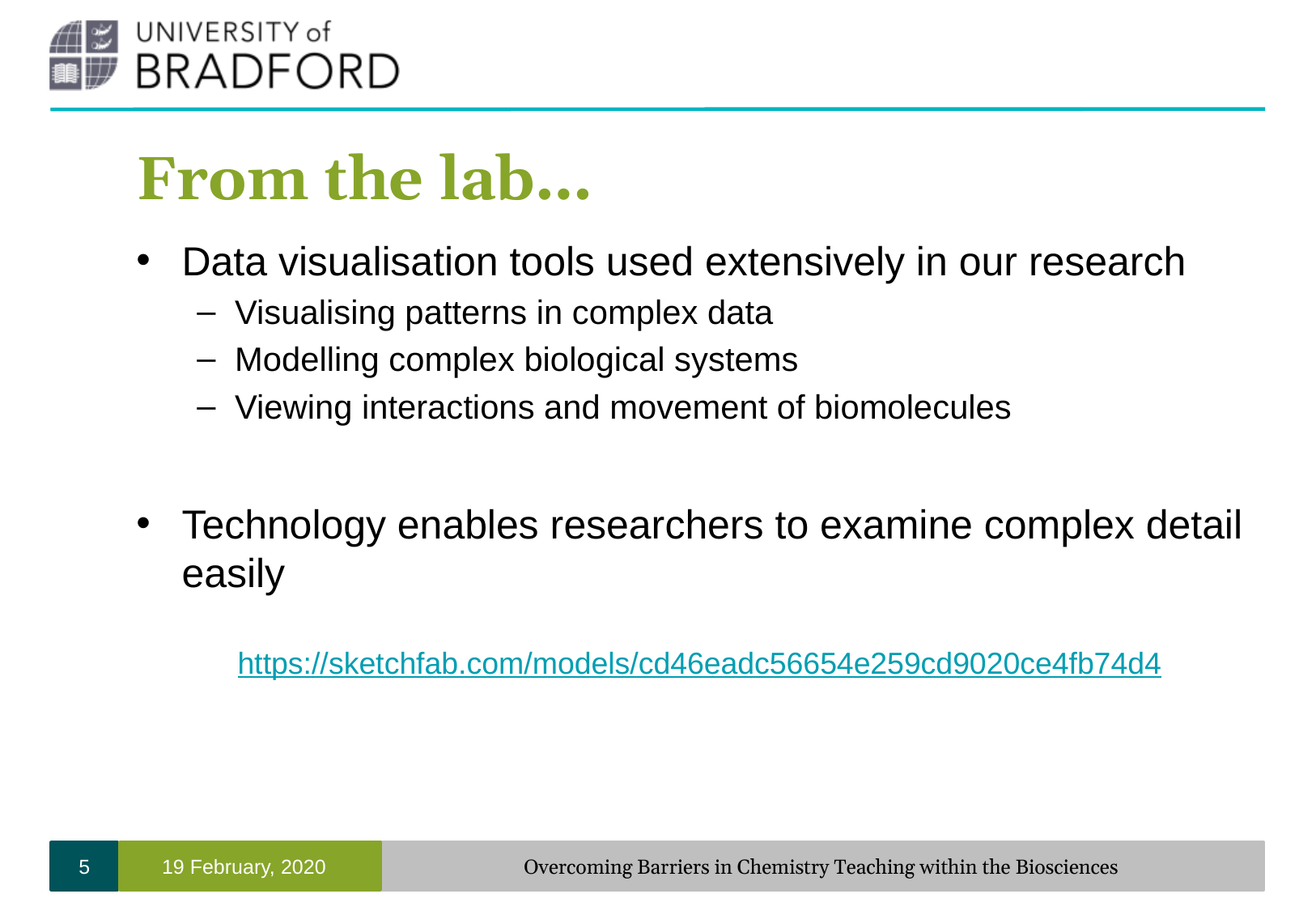

# From the lab…
Data visualisation tools used extensively in our research
Visualising patterns in complex data
Modelling complex biological systems
Viewing interactions and movement of biomolecules

Technology enables researchers to examine complex detail easily

https://sketchfab.com/models/cd46eadc56654e259cd9020ce4fb74d4

5
19 February, 2020
Overcoming Barriers in Chemistry Teaching within the Biosciences